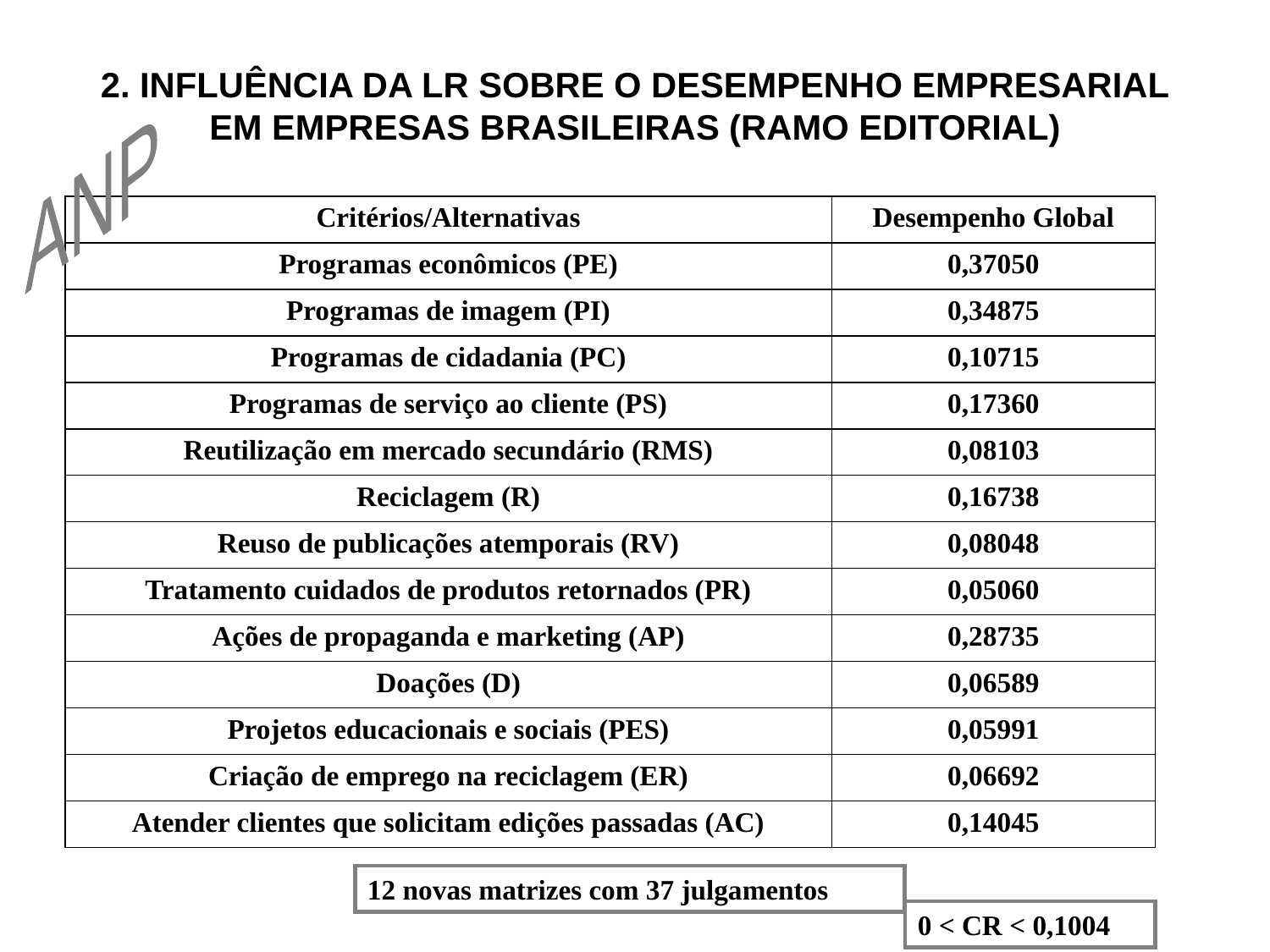

2. INFLUÊNCIA DA LR SOBRE O DESEMPENHO EMPRESARIAL EM EMPRESAS BRASILEIRAS (RAMO EDITORIAL)
ANP
| Critérios/Alternativas | Desempenho Global |
| --- | --- |
| Programas econômicos (PE) | 0,37050 |
| Programas de imagem (PI) | 0,34875 |
| Programas de cidadania (PC) | 0,10715 |
| Programas de serviço ao cliente (PS) | 0,17360 |
| Reutilização em mercado secundário (RMS) | 0,08103 |
| Reciclagem (R) | 0,16738 |
| Reuso de publicações atemporais (RV) | 0,08048 |
| Tratamento cuidados de produtos retornados (PR) | 0,05060 |
| Ações de propaganda e marketing (AP) | 0,28735 |
| Doações (D) | 0,06589 |
| Projetos educacionais e sociais (PES) | 0,05991 |
| Criação de emprego na reciclagem (ER) | 0,06692 |
| Atender clientes que solicitam edições passadas (AC) | 0,14045 |
12 novas matrizes com 37 julgamentos
0 < CR < 0,1004